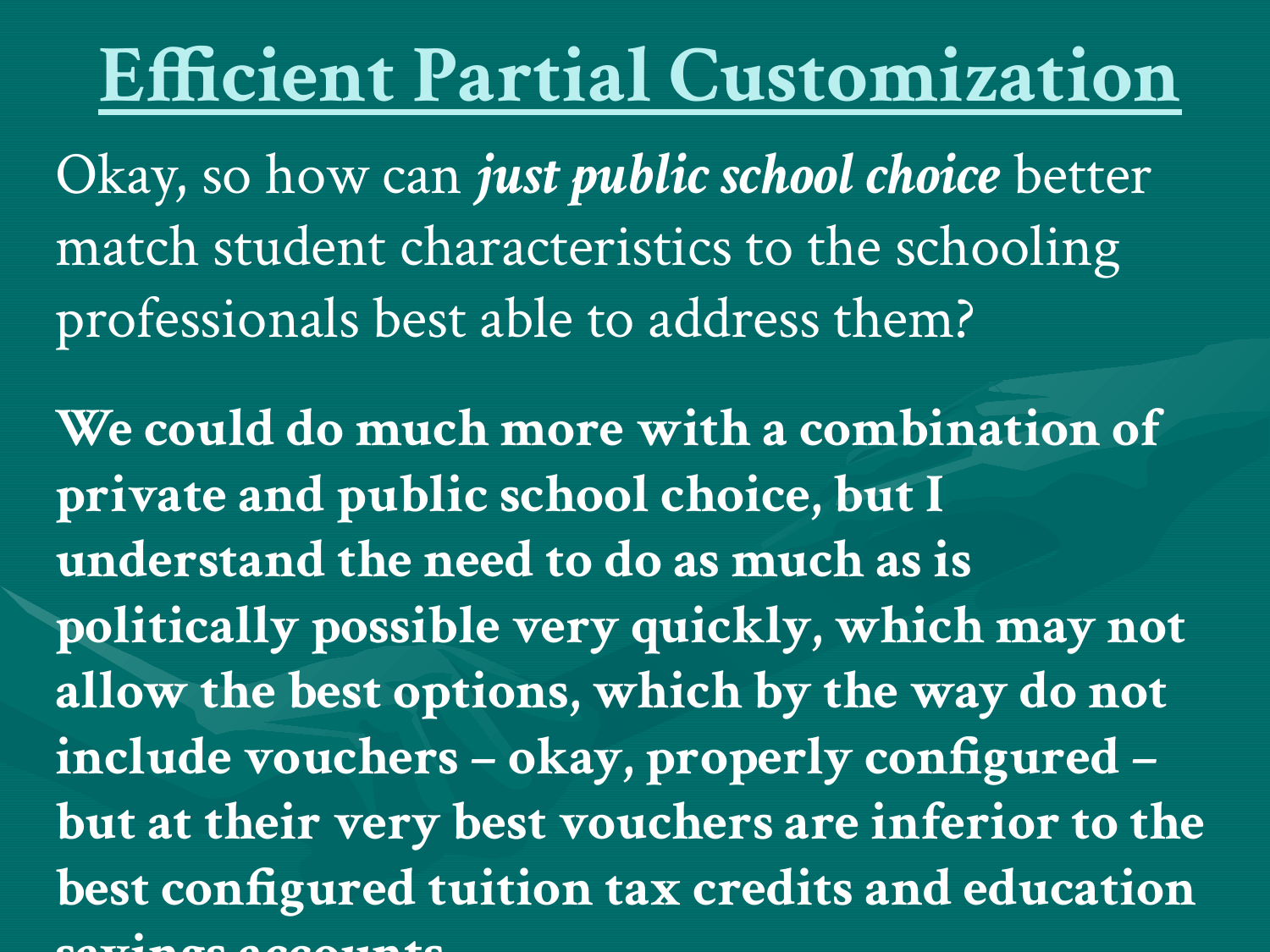

# Efficient Partial Customization
Okay, so how can just public school choice better match student characteristics to the schooling professionals best able to address them?

We could do much more with a combination of private and public school choice, but I understand the need to do as much as is politically possible very quickly, which may not allow the best options, which by the way do not include vouchers – okay, properly configured – but at their very best vouchers are inferior to the best configured tuition tax credits and education savings accounts.